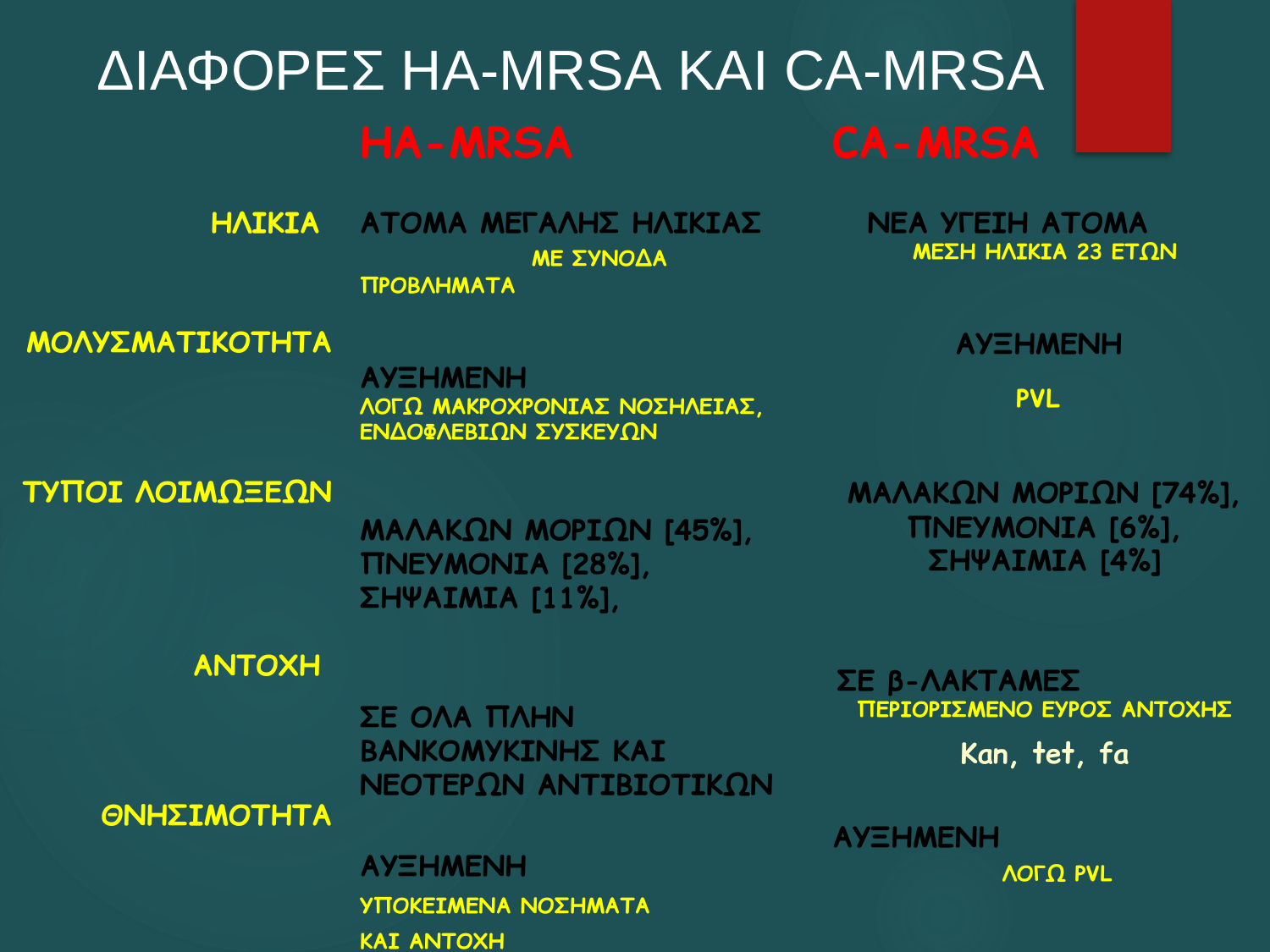

ΔΙΑΦΟΡΕΣ ΗA-MRSA ΚΑΙ CA-MRSA
HA-MRSA
CA-MRSA
ΗΛΙΚΙΑ

ΜΟΛΥΣΜΑΤΙΚΟΤΗΤΑ

ΤΥΠΟΙ ΛΟΙΜΩΞΕΩΝ

ΑΝΤΟΧΗ

ΘΝΗΣΙΜΟΤΗΤΑ

ΑΤΟΜΑ ΜΕΓΑΛΗΣ ΗΛΙΚΙΑΣ                  ΜΕ ΣΥΝΟΔΑ ΠΡΟΒΛΗΜΑΤΑ

ΑΥΞΗΜΕΝΗ                      ΛΟΓΩ ΜΑΚΡΟΧΡΟΝΙΑΣ ΝΟΣΗΛΕΙΑΣ, ΕΝΔΟΦΛΕΒΙΩΝ ΣΥΣΚΕΥΩΝ

ΜΑΛΑΚΩΝ ΜΟΡΙΩΝ [45%], ΠΝΕΥΜΟΝΙΑ [28%], ΣΗΨΑΙΜΙΑ [11%],

ΣΕ ΟΛΑ ΠΛΗΝ ΒΑΝΚΟΜΥΚΙΝΗΣ ΚΑΙ ΝΕΟΤΕΡΩΝ ΑΝΤΙΒΙΟΤΙΚΩΝ

ΑΥΞΗΜΕΝΗ
ΥΠΟΚΕΙΜΕΝΑ ΝΟΣΗΜΑΤΑ
ΚΑΙ ΑΝΤΟΧΗ

ΝΕΑ ΥΓΕΙΗ ΑΤΟΜΑ       ΜΕΣΗ ΗΛΙΚΙΑ 23 ΕΤΩΝ

ΑΥΞΗΜΕΝΗ
PVL

ΜΑΛΑΚΩΝ ΜΟΡΙΩΝ [74%], ΠΝΕΥΜΟΝΙΑ [6%], ΣΗΨΑΙΜΙΑ [4%]

ΣΕ β-ΛΑΚΤΑΜΕΣ               ΠΕΡΙΟΡΙΣΜΕΝΟ ΕΥΡΟΣ ΑΝΤΟΧΗΣ
Kan, tet, fa

ΑΥΞΗΜΕΝΗ                        ΛΟΓΩ PVL